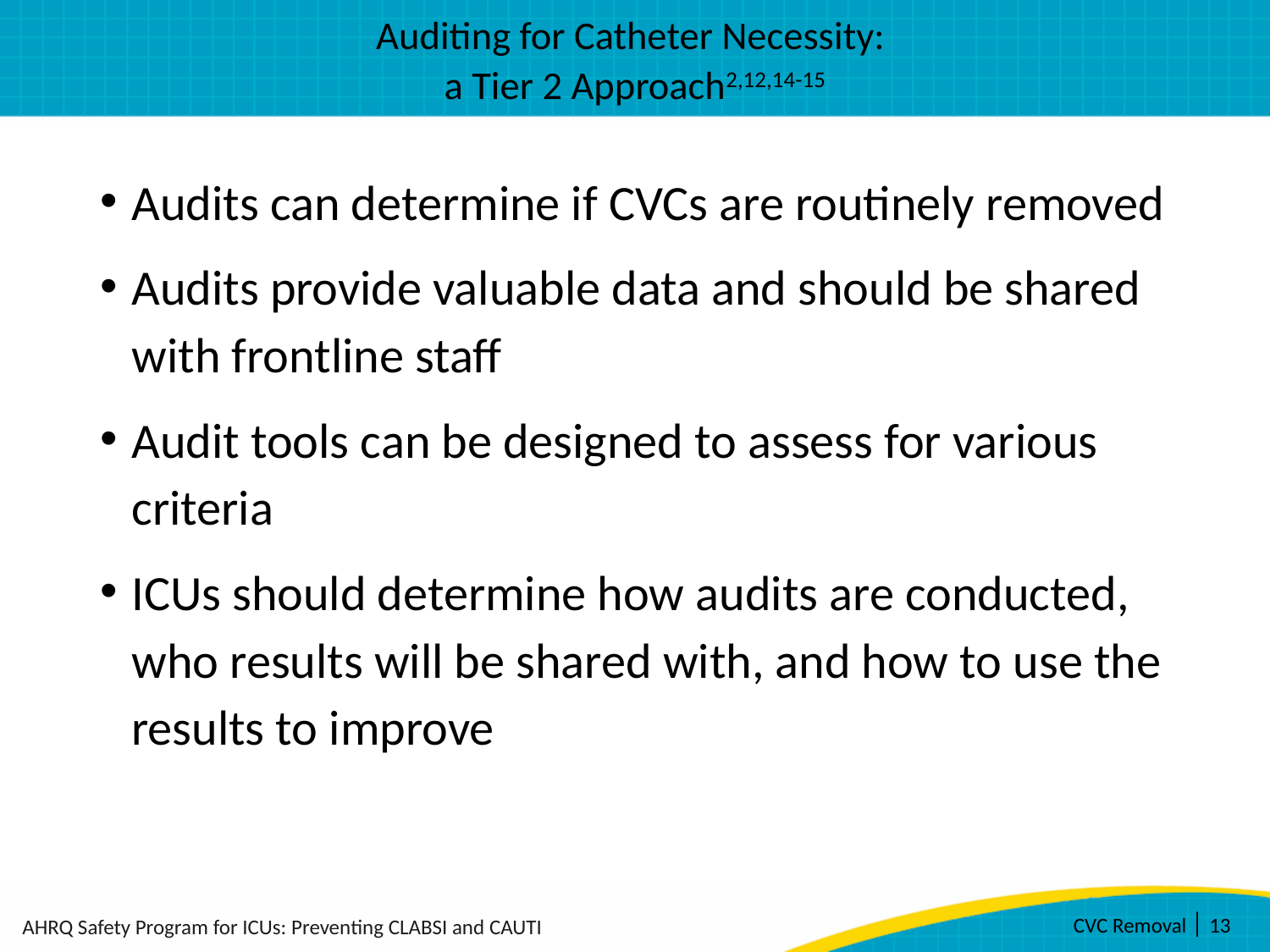

# Auditing for Catheter Necessity: a Tier 2 Approach2,12,14-15
Audits can determine if CVCs are routinely removed
Audits provide valuable data and should be shared with frontline staff
Audit tools can be designed to assess for various criteria
ICUs should determine how audits are conducted, who results will be shared with, and how to use the results to improve
CVC Removal ׀ 13
AHRQ Safety Program for ICUs: Preventing CLABSI and CAUTI